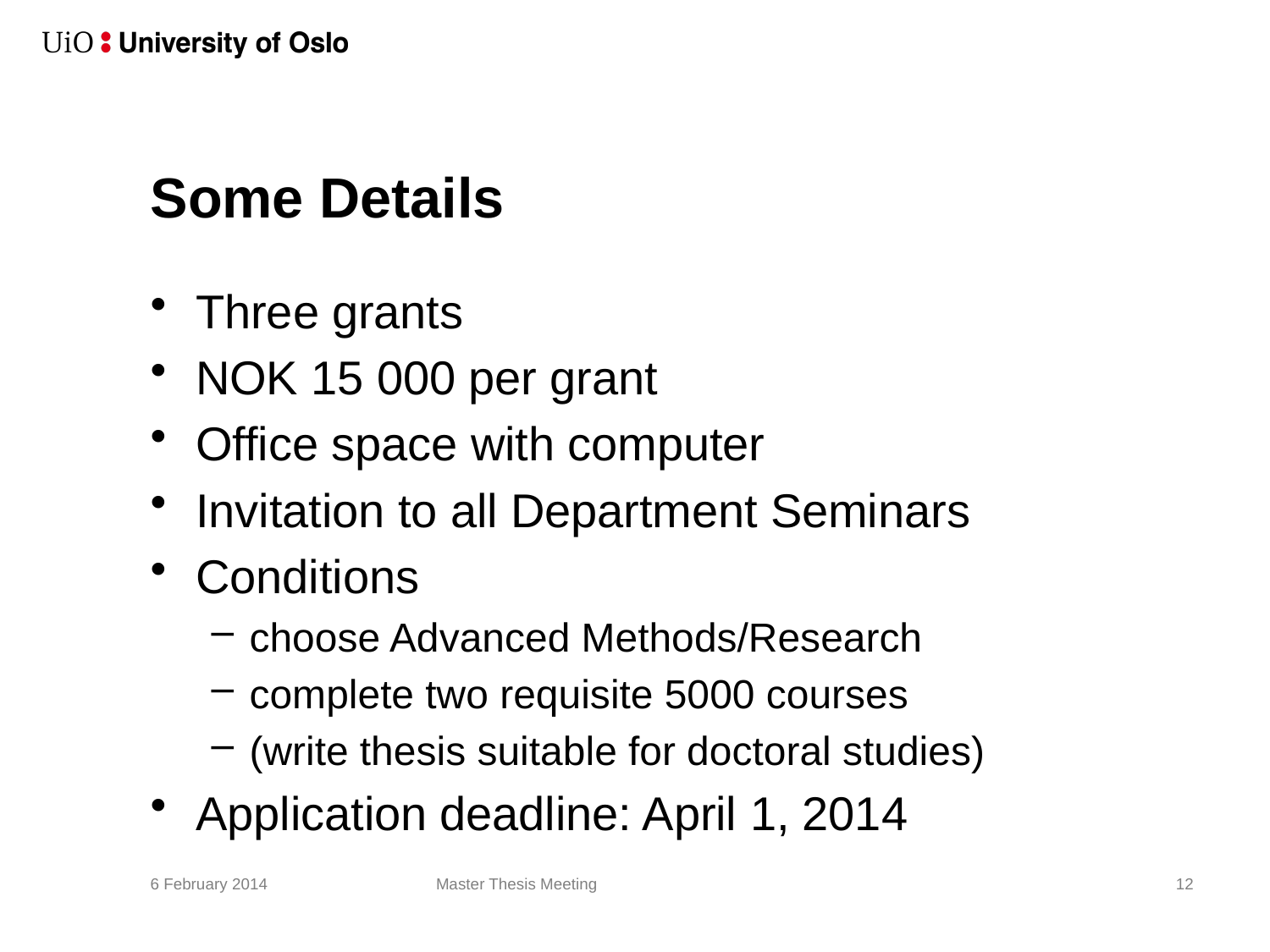

# Some Details
Three grants
NOK 15 000 per grant
Office space with computer
Invitation to all Department Seminars
Conditions
choose Advanced Methods/Research
complete two requisite 5000 courses
(write thesis suitable for doctoral studies)
Application deadline: April 1, 2014
6 February 2014
Master Thesis Meeting
12